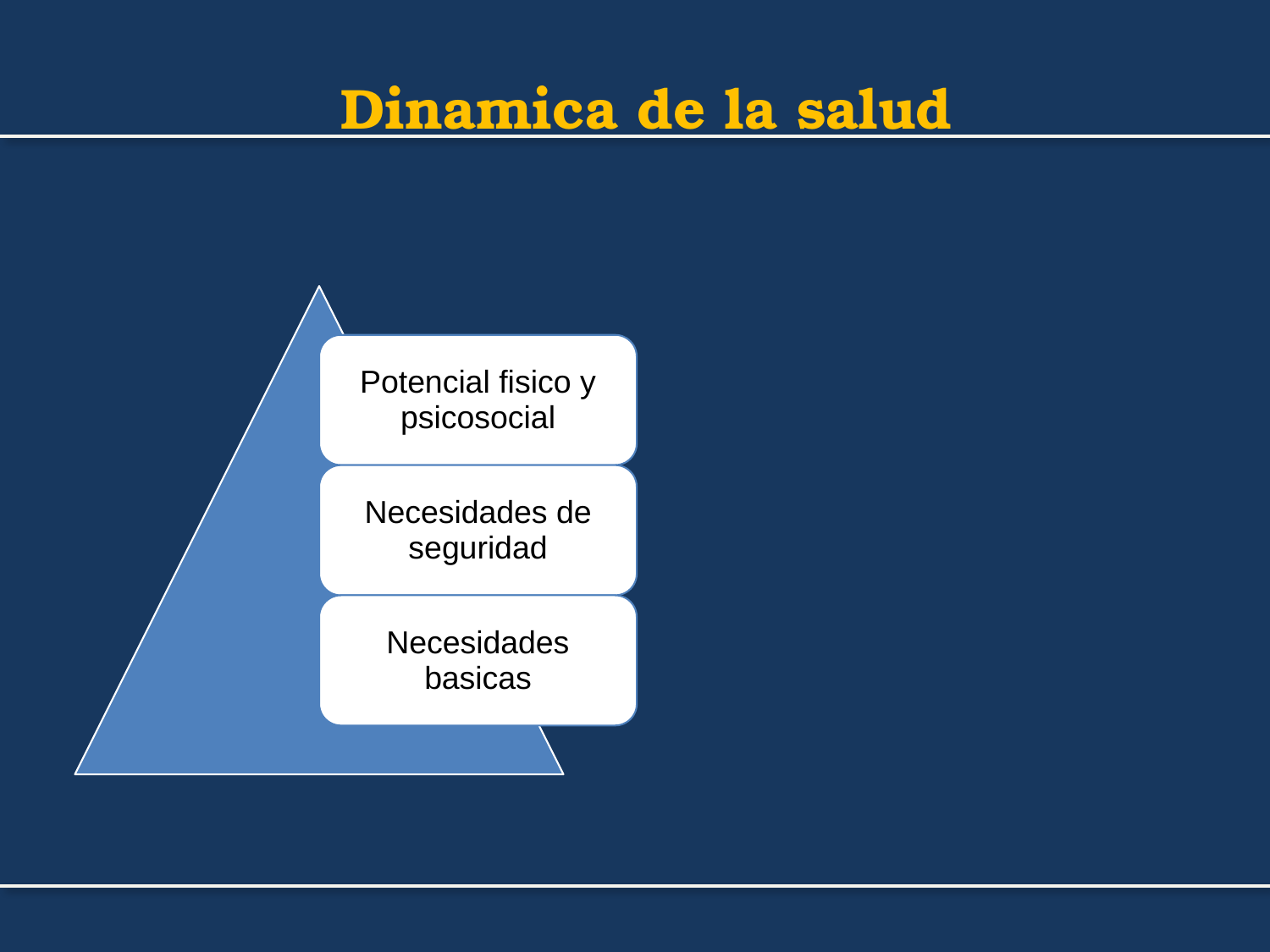

# Dinamica de la salud
Potencial fisico y psicosocial
Necesidades de seguridad
Necesidades basicas